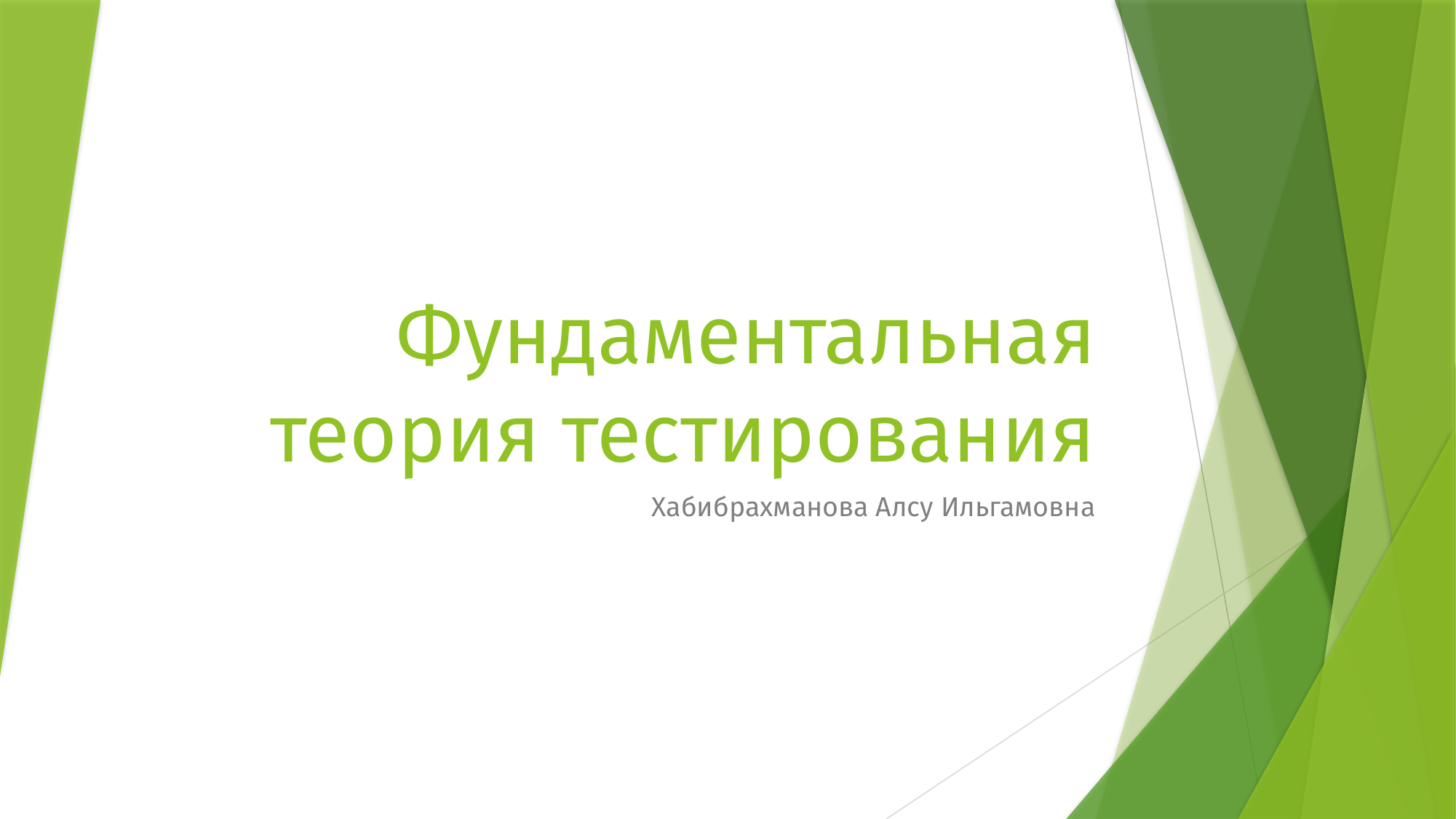

# Фундаментальная теория тестирования
Хабибрахманова Алсу Ильгамовна